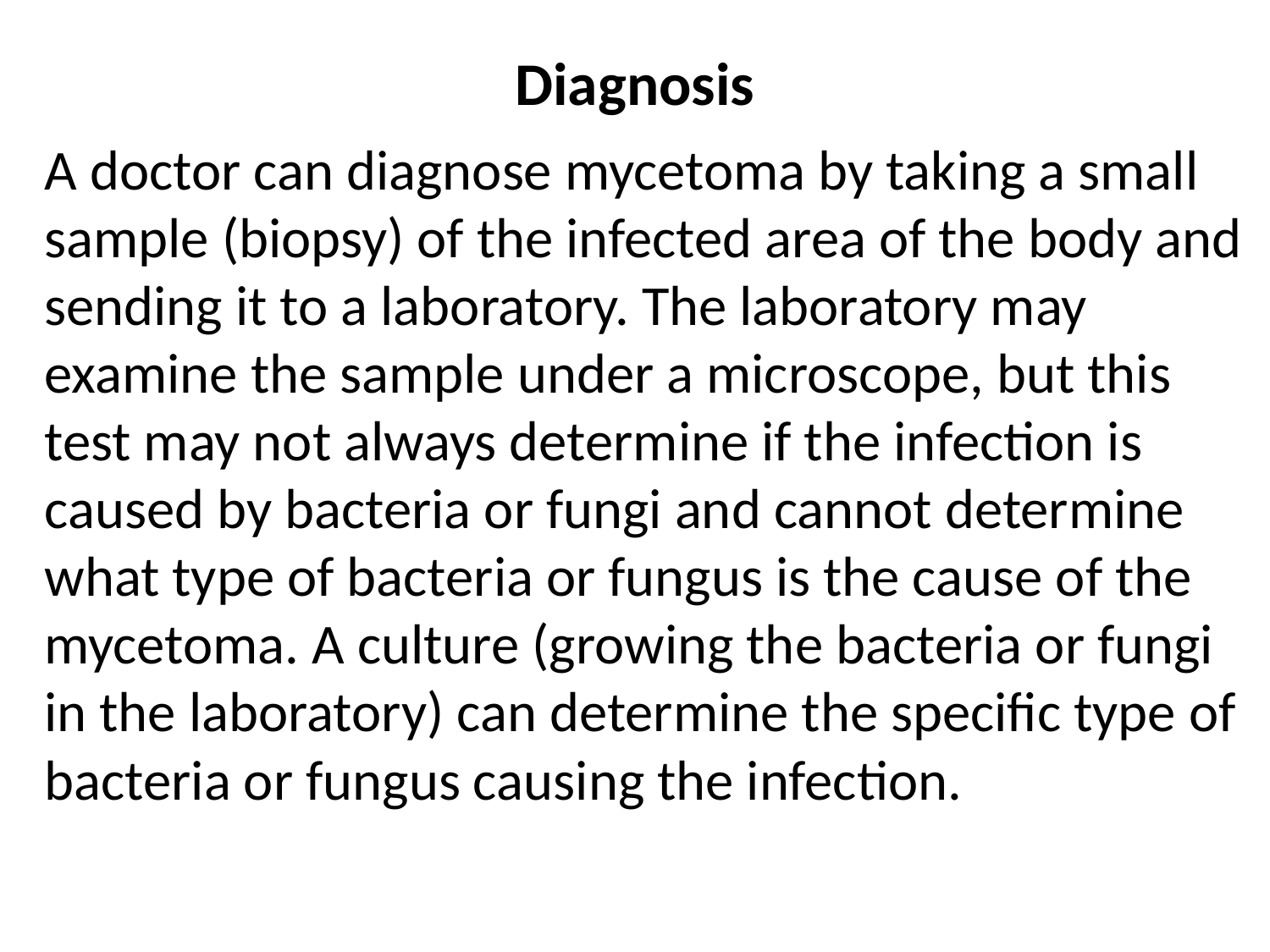

# Diagnosis
A doctor can diagnose mycetoma by taking a small sample (biopsy) of the infected area of the body and sending it to a laboratory. The laboratory may examine the sample under a microscope, but this test may not always determine if the infection is caused by bacteria or fungi and cannot determine what type of bacteria or fungus is the cause of the mycetoma. A culture (growing the bacteria or fungi in the laboratory) can determine the specific type of bacteria or fungus causing the infection.